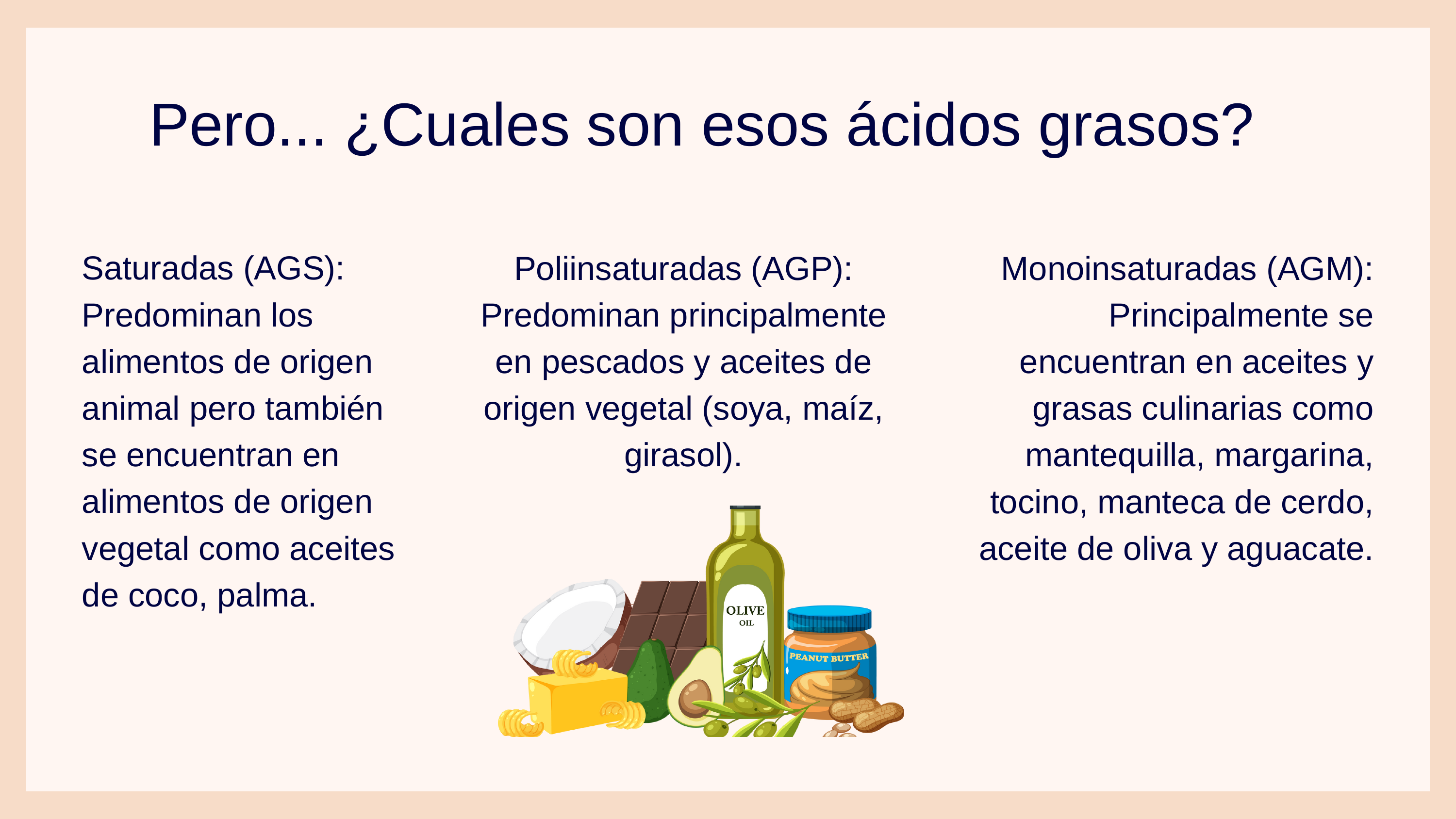

Pero... ¿Cuales son esos ácidos grasos?
Saturadas (AGS):  Predominan los alimentos de origen animal pero también se encuentran en alimentos de origen vegetal como aceites de coco, palma.
Poliinsaturadas (AGP): Predominan principalmente en pescados y aceites de origen vegetal (soya, maíz, girasol).
Monoinsaturadas (AGM): Principalmente se encuentran en aceites y grasas culinarias como mantequilla, margarina, tocino, manteca de cerdo, aceite de oliva y aguacate.